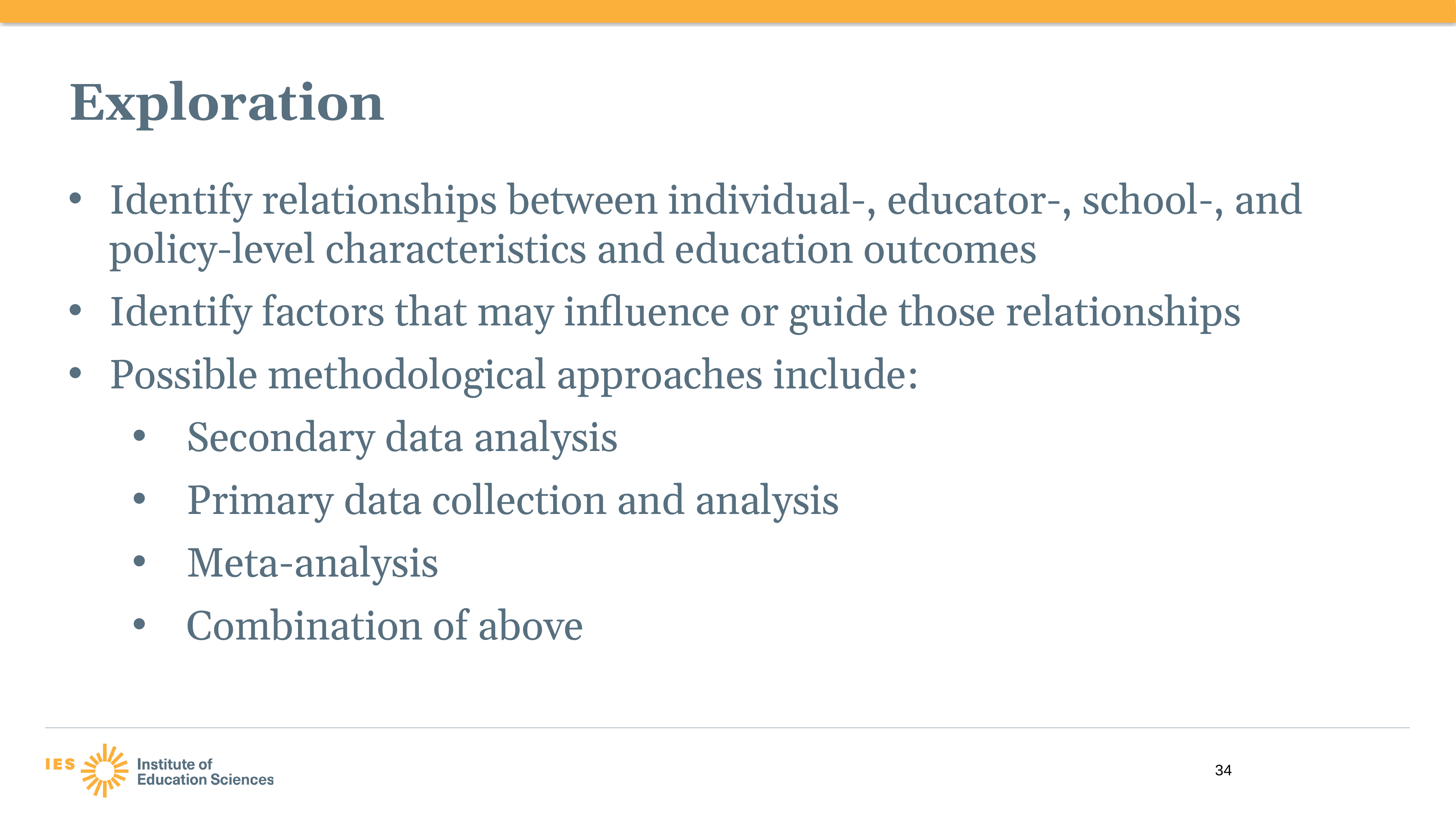

# Exploration
Identify relationships between individual-, educator-, school-, and policy-level characteristics and education outcomes
Identify factors that may influence or guide those relationships
Possible methodological approaches include:
Secondary data analysis
Primary data collection and analysis
Meta-analysis
Combination of above

34